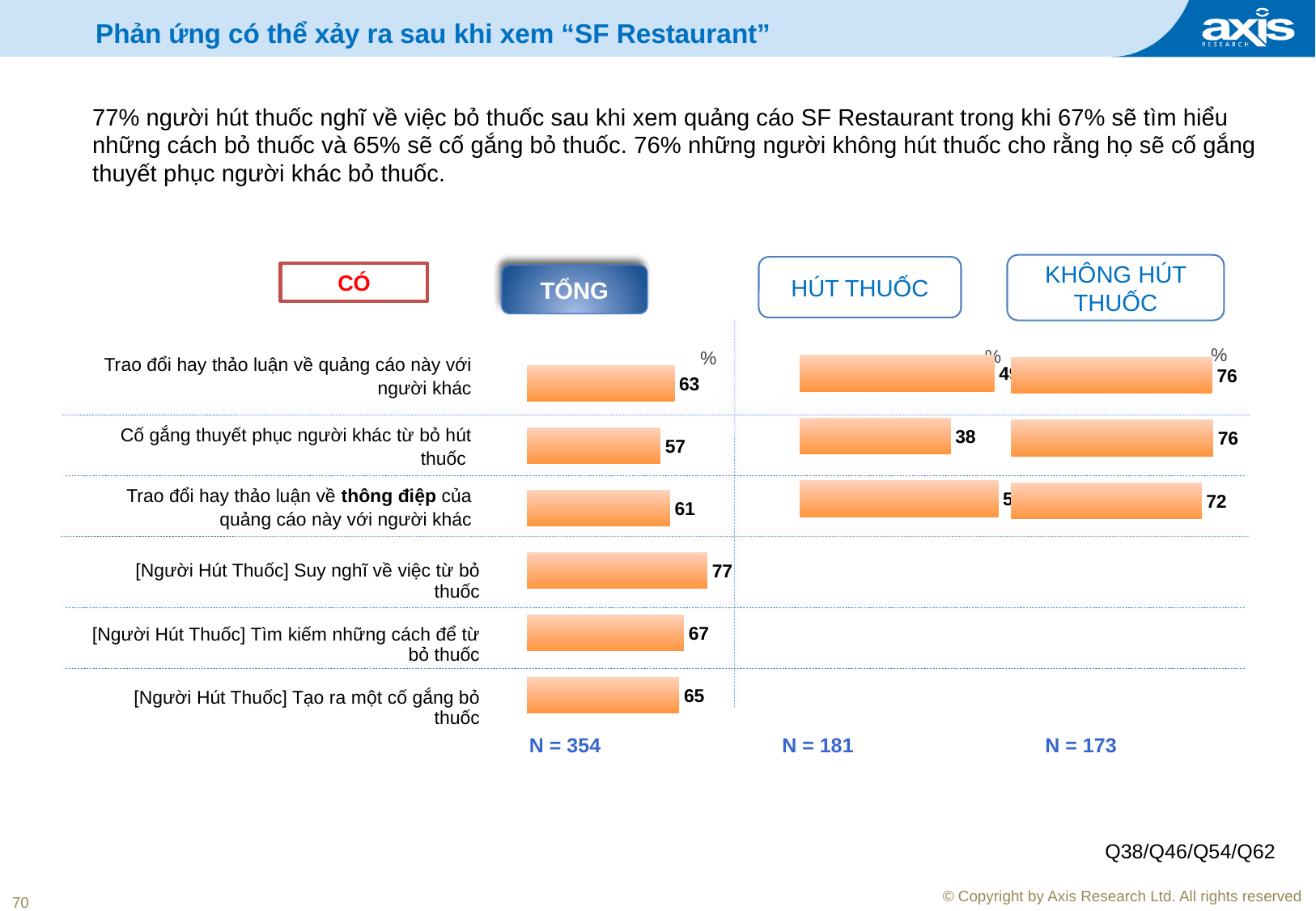

Phản ứng có thể xảy ra sau khi xem “SF Restaurant”
77% người hút thuốc nghĩ về việc bỏ thuốc sau khi xem quảng cáo SF Restaurant trong khi 67% sẽ tìm hiểu những cách bỏ thuốc và 65% sẽ cố gắng bỏ thuốc. 76% những người không hút thuốc cho rằng họ sẽ cố gắng thuyết phục người khác bỏ thuốc.
KHÔNG HÚT THUỐC
HÚT THUỐC
CÓ
TỔNG

### Chart

| Category | Yes |
|---|---|
| Say anything about the ad or discuss the ad with other | 63.0 |
| Try to persuade others to quit smoking  | 57.0 |
| Say anything about the announcement or discuss the announcement with others | 61.0 |
| [IF A SMOKER] Think about quitting smoking | 77.0 |
| [IF A SMOKER] Look into ways to quit smoking | 67.0 |
| [IF A SMOKER] Make a quite attempt as a result | 65.0 |

### Chart

| Category | Yes |
|---|---|
| Say anything about the ad or discuss the ad with other | 49.0 |
| Try to persuade others to quit smoking  | 38.0 |
| Say anything about the announcement or discuss the announcement with others | 50.0 |
| [IF A SMOKER] Think about quitting smoking | None |
| [IF A SMOKER] Look into ways to quit smoking | None |
| [IF A SMOKER] Make a quite attempt as a result | None |

### Chart

| Category | Yes |
|---|---|
| Say anything about the ad or discuss the ad with other | 76.0 |
| Try to persuade others to quit smoking  | 76.4 |
| Say anything about the announcement or discuss the announcement with others | 72.0 |
| [IF A SMOKER] Think about quitting smoking | None |
| [IF A SMOKER] Look into ways to quit smoking | None |
| [IF A SMOKER] Make a quite attempt as a result | None |
%
%
%
| Trao đổi hay thảo luận về quảng cáo này với người khác |
| --- |
| Cố gắng thuyết phục người khác từ bỏ hút thuốc |
| Trao đổi hay thảo luận về thông điệp của quảng cáo này với người khác |
| [Người Hút Thuốc] Suy nghĩ về việc từ bỏ thuốc |
| [Người Hút Thuốc] Tìm kiếm những cách để từ bỏ thuốc |
| [Người Hút Thuốc] Tạo ra một cố gắng bỏ thuốc |
N = 354
N = 181
N = 173
Q38/Q46/Q54/Q62
70